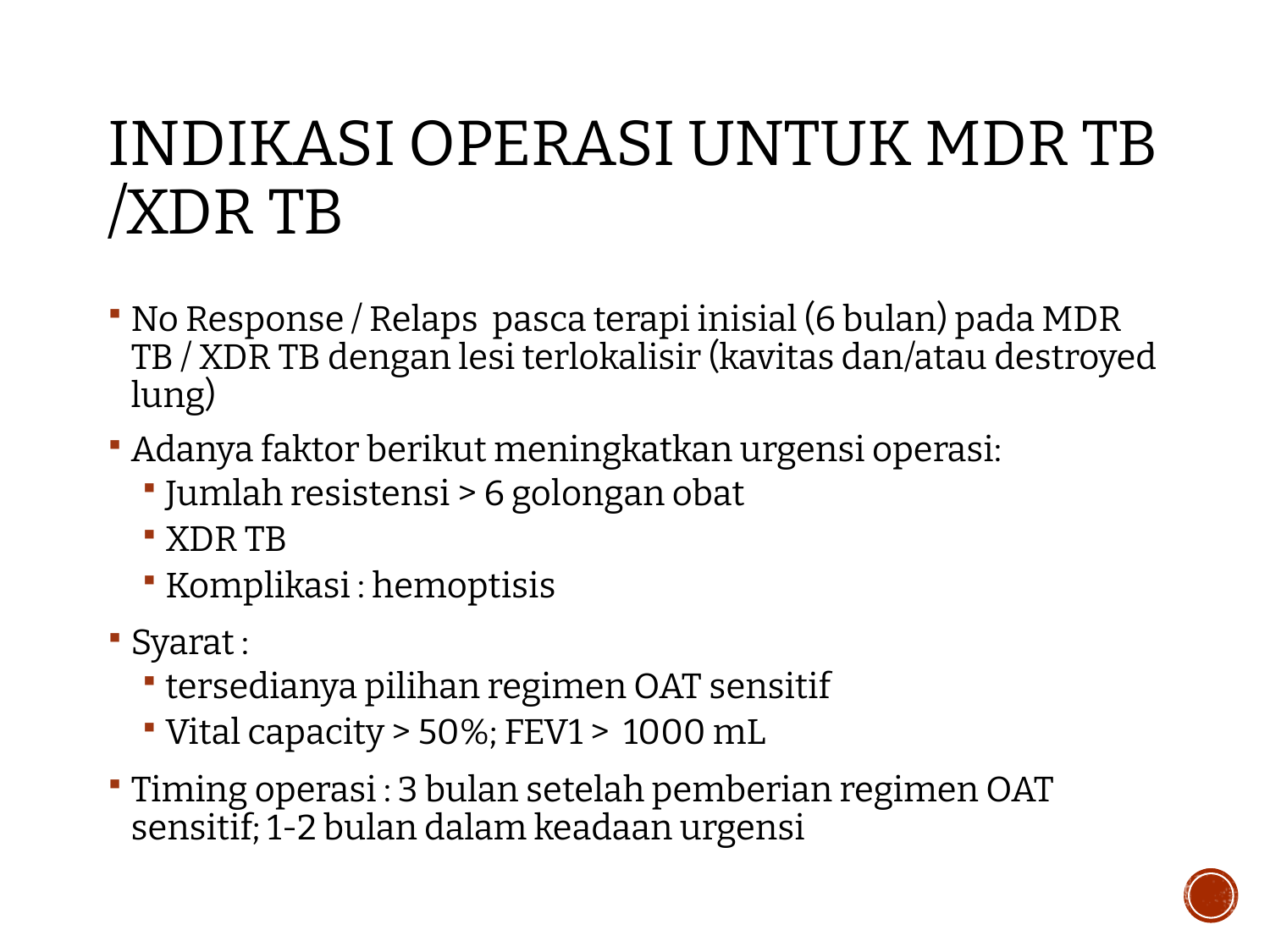

# INDIKASI OPERASI UNTUK MDR TB /XDR TB
No Response / Relaps  pasca terapi inisial (6 bulan) pada MDR TB / XDR TB dengan lesi terlokalisir (kavitas dan/atau destroyed lung)
Adanya faktor berikut meningkatkan urgensi operasi:
Jumlah resistensi > 6 golongan obat
XDR TB
Komplikasi : hemoptisis
Syarat :
tersedianya pilihan regimen OAT sensitif
Vital capacity > 50%; FEV1 >  1000 mL
Timing operasi : 3 bulan setelah pemberian regimen OAT sensitif; 1-2 bulan dalam keadaan urgensi